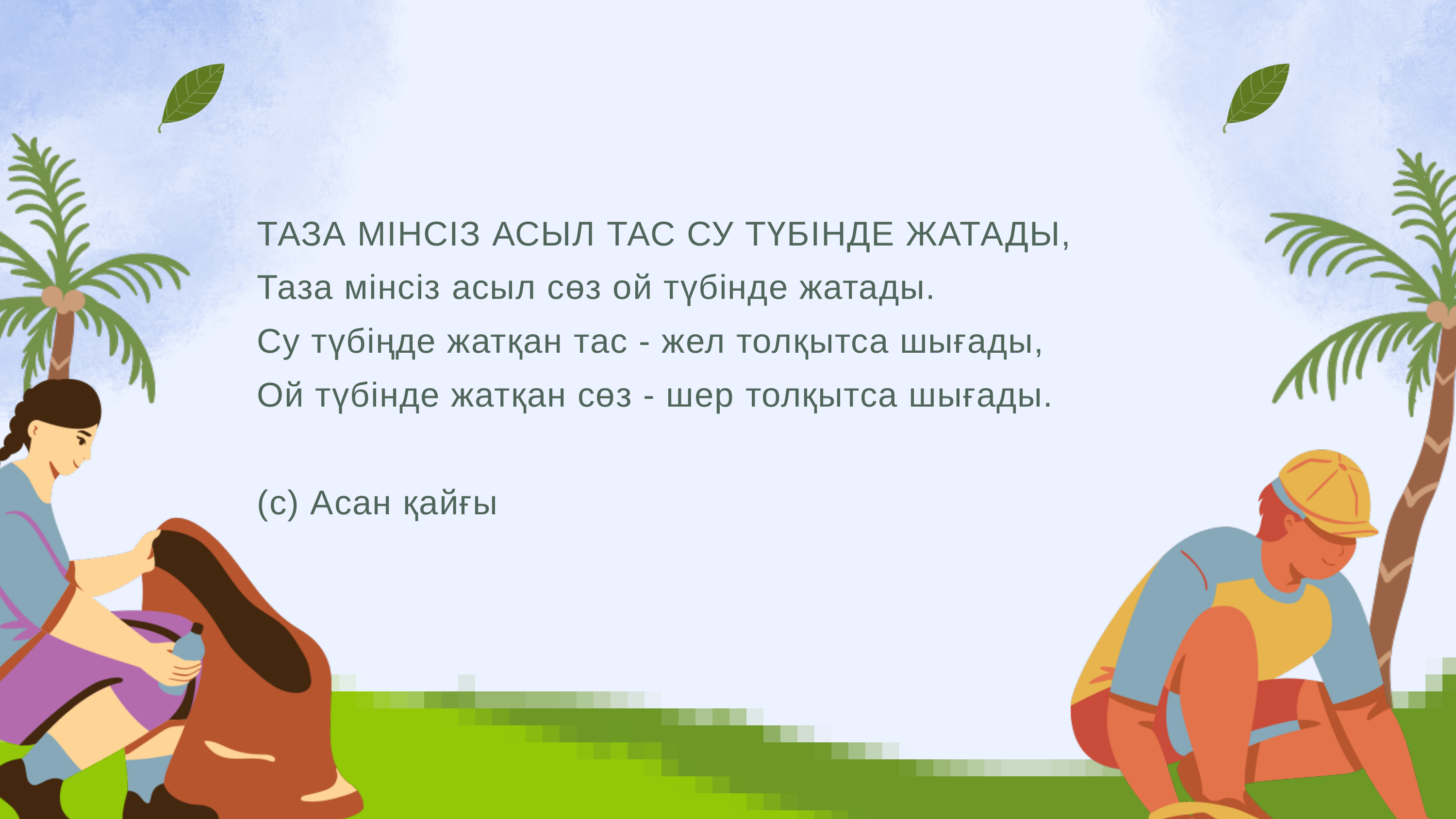

ТАЗА МІНСІЗ АСЫЛ ТАС СУ ТҮБІНДЕ ЖАТАДЫ,
Таза мінсіз асыл сөз ой түбінде жатады.
Су түбіңде жатқан тас - жел толқытса шығады,
Ой түбінде жатқан сөз - шер толқытса шығады.

(с) Асан қайғы